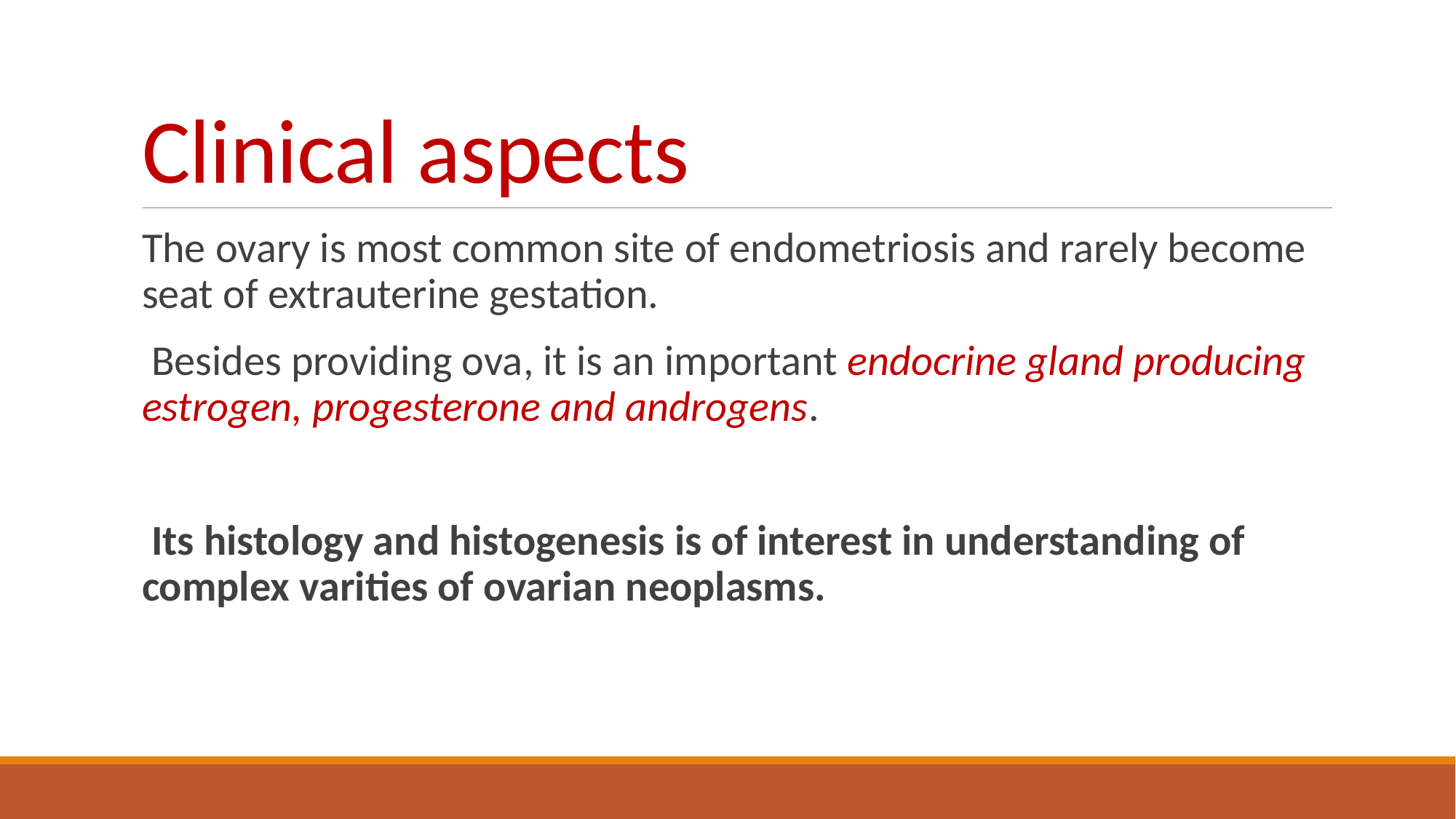

# Clinical aspects
The ovary is most common site of endometriosis and rarely become seat of extrauterine gestation.
 Besides providing ova, it is an important endocrine gland producing estrogen, progesterone and androgens.

 Its histology and histogenesis is of interest in understanding of complex varities of ovarian neoplasms.